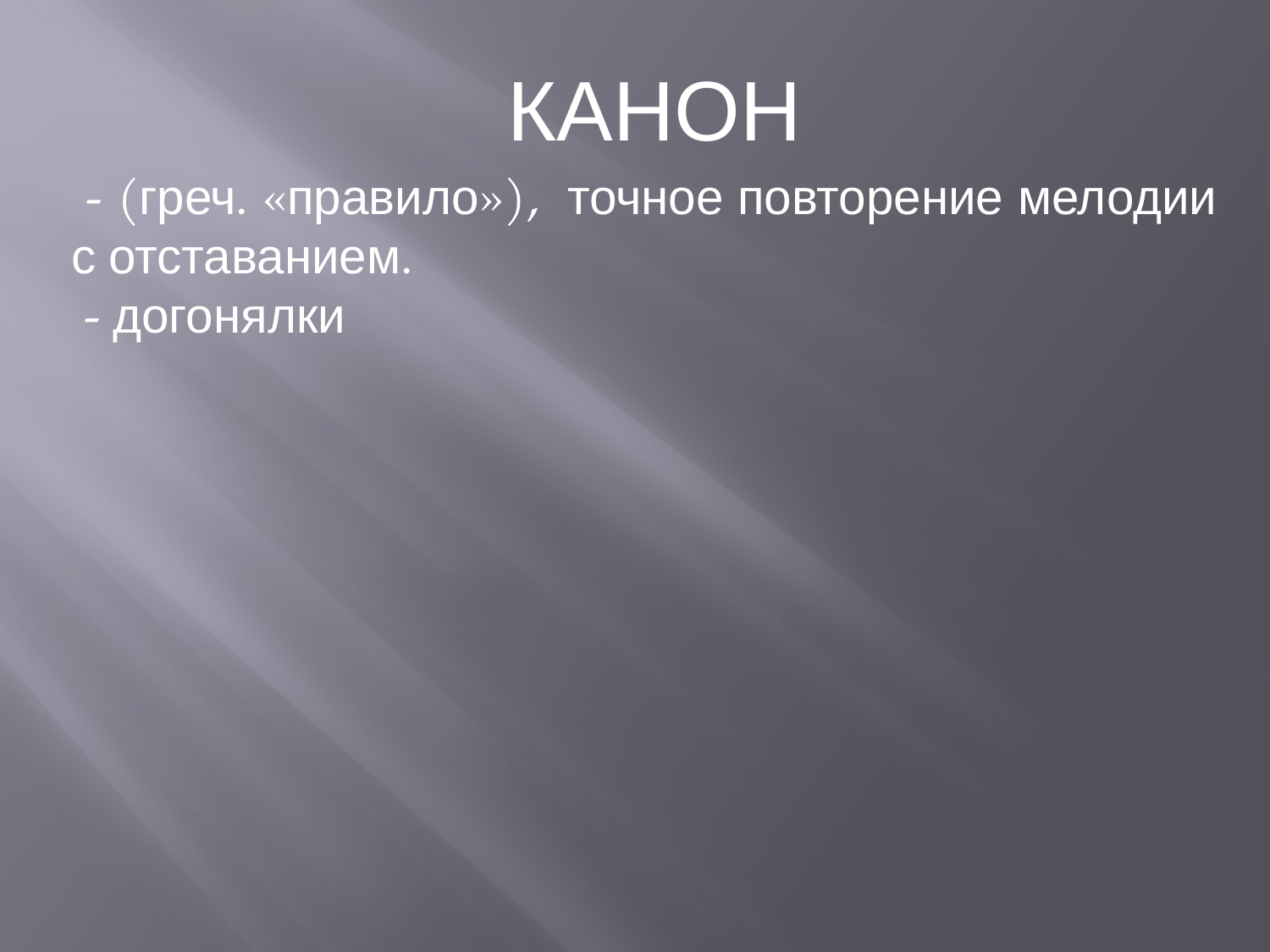

КАНОН
 - (греч. «правило»),  точное повторение мелодии с отставанием.
 - догонялки